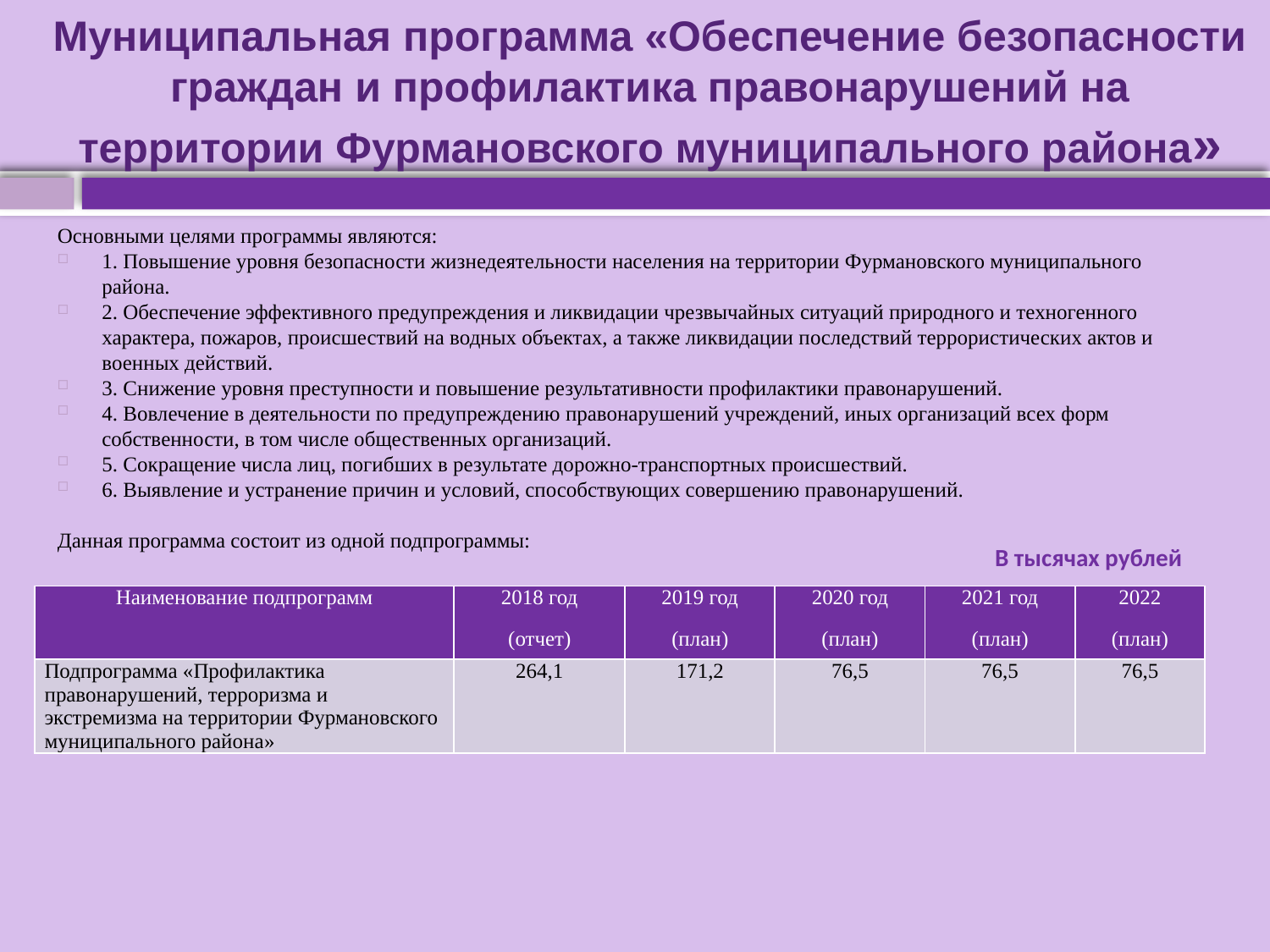

# Муниципальная программа «Обеспечение безопасности граждан и профилактика правонарушений на территории Фурмановского муниципального района»
Основными целями программы являются:
1. Повышение уровня безопасности жизнедеятельности населения на территории Фурмановского муниципального района.
2. Обеспечение эффективного предупреждения и ликвидации чрезвычайных ситуаций природного и техногенного характера, пожаров, происшествий на водных объектах, а также ликвидации последствий террористических актов и военных действий.
3. Снижение уровня преступности и повышение результативности профилактики правонарушений.
4. Вовлечение в деятельности по предупреждению правонарушений учреждений, иных организаций всех форм собственности, в том числе общественных организаций.
5. Сокращение числа лиц, погибших в результате дорожно-транспортных происшествий.
6. Выявление и устранение причин и условий, способствующих совершению правонарушений.

Данная программа состоит из одной подпрограммы:
В тысячах рублей
| Наименование подпрограмм | 2018 год (отчет) | 2019 год (план) | 2020 год (план) | 2021 год (план) | 2022 (план) |
| --- | --- | --- | --- | --- | --- |
| Подпрограмма «Профилактика правонарушений, терроризма и экстремизма на территории Фурмановского муниципального района» | 264,1 | 171,2 | 76,5 | 76,5 | 76,5 |